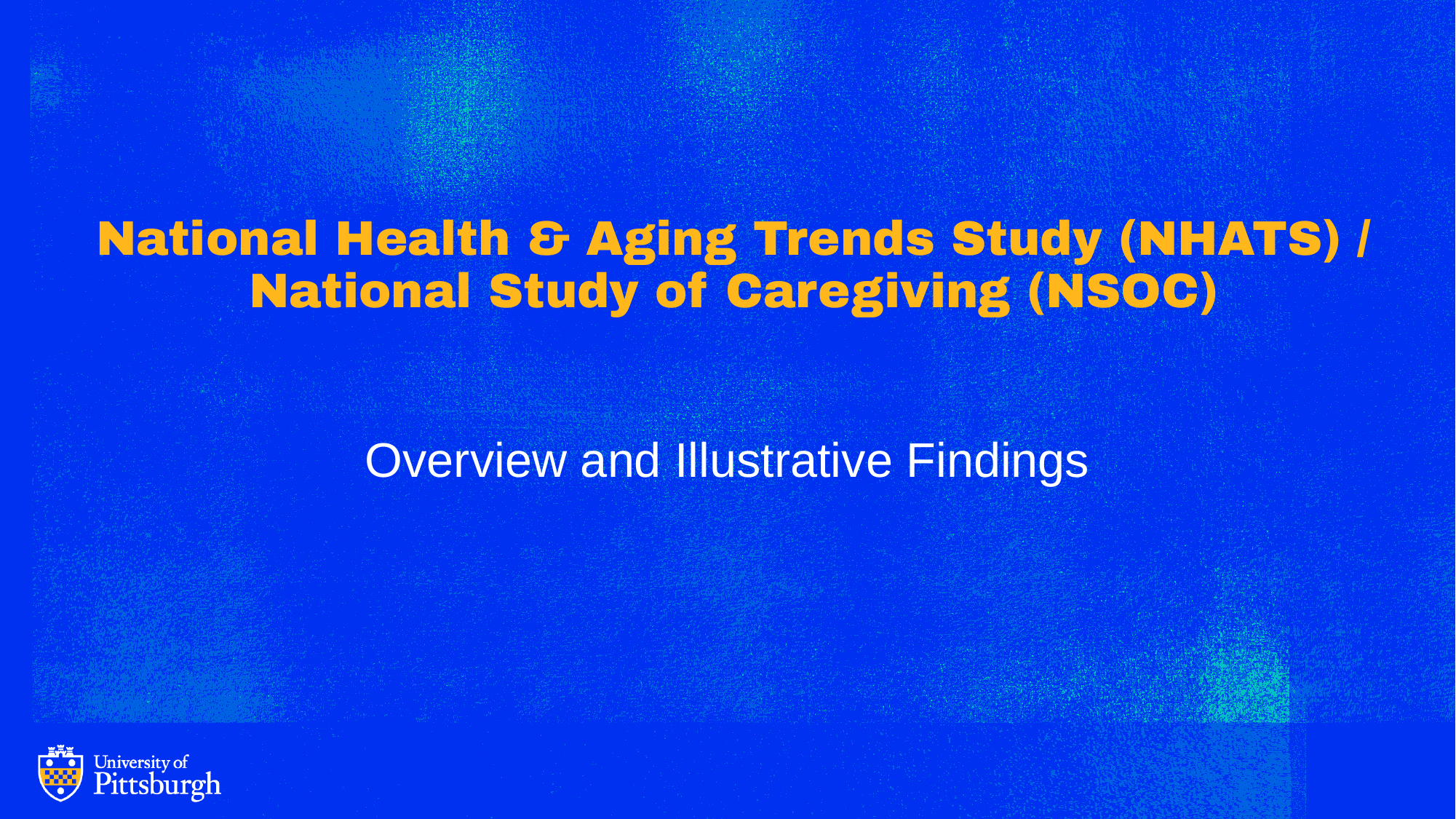

# National Health & Aging Trends Study (NHATS) / National Study of Caregiving (NSOC)
Overview and Illustrative Findings